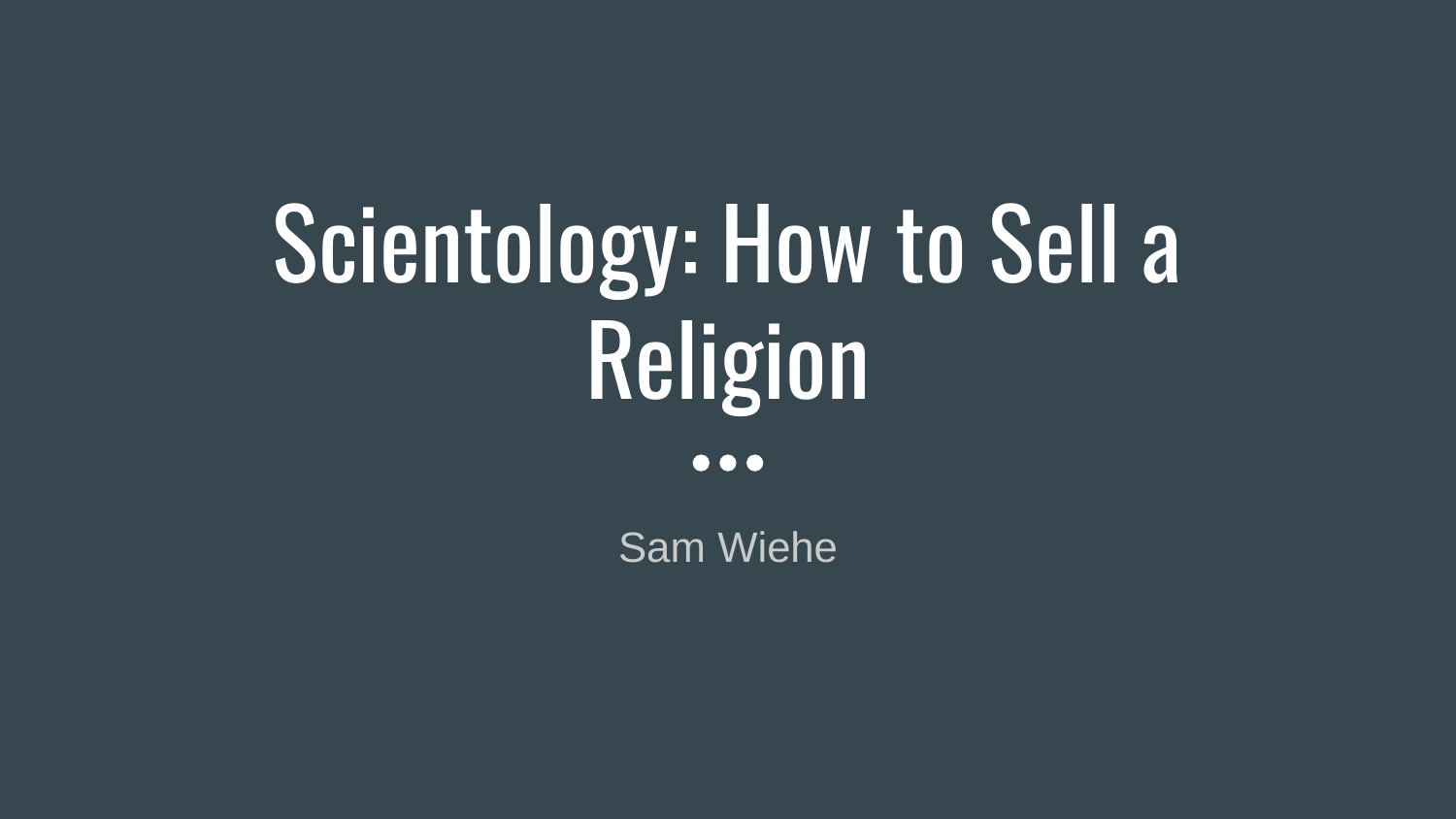

# Scientology: How to Sell a Religion
Sam Wiehe